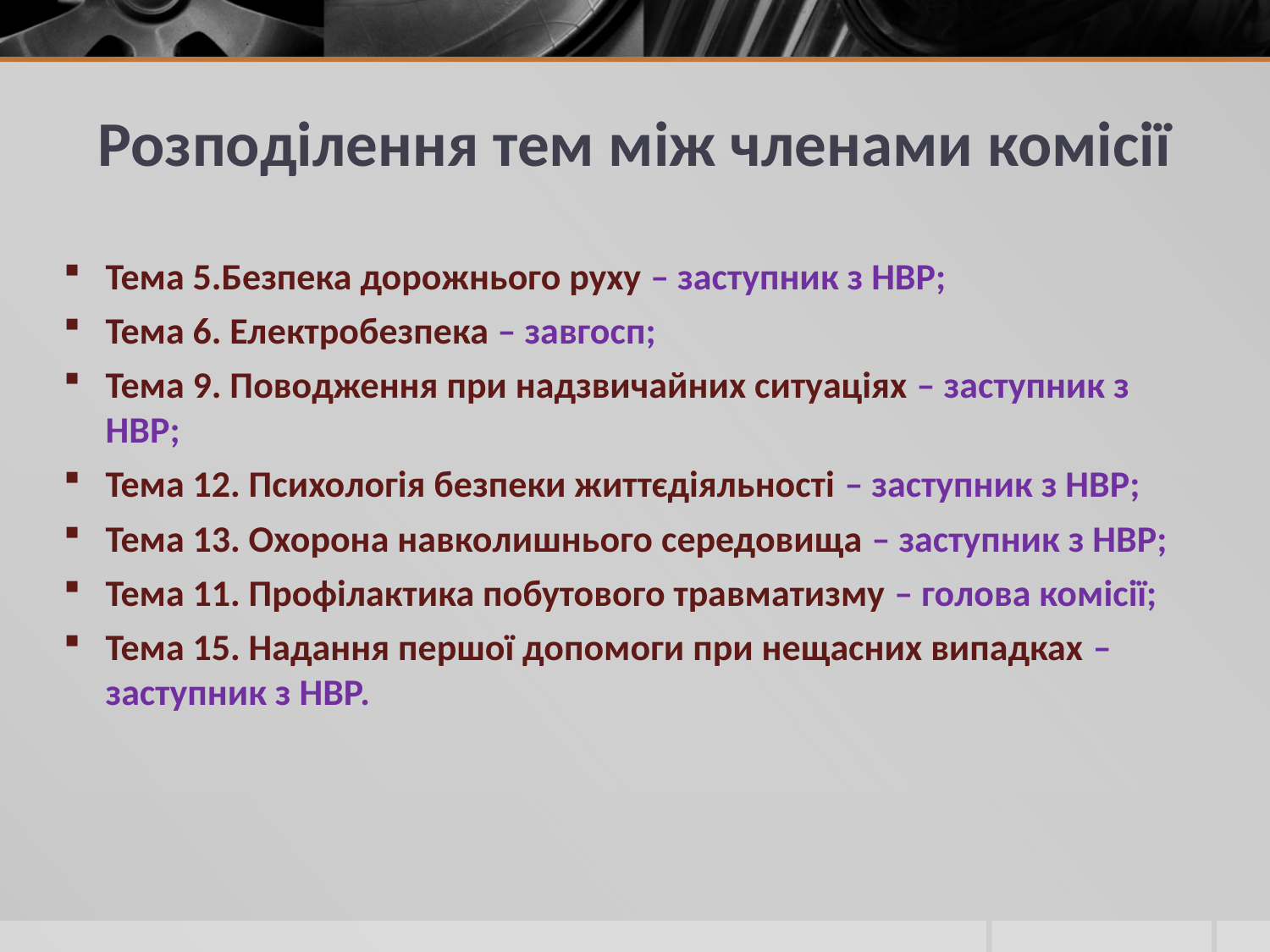

# Розподілення тем між членами комісії
Тема 5.Безпека дорожнього руху – заступник з НВР;
Тема 6. Електробезпека – завгосп;
Тема 9. Поводження при надзвичайних ситуаціях – заступник з НВР;
Тема 12. Психологія безпеки життєдіяльності – заступник з НВР;
Тема 13. Охорона навколишнього середовища – заступник з НВР;
Тема 11. Профілактика побутового травматизму – голова комісії;
Тема 15. Надання першої допомоги при нещасних випадках – заступник з НВР.